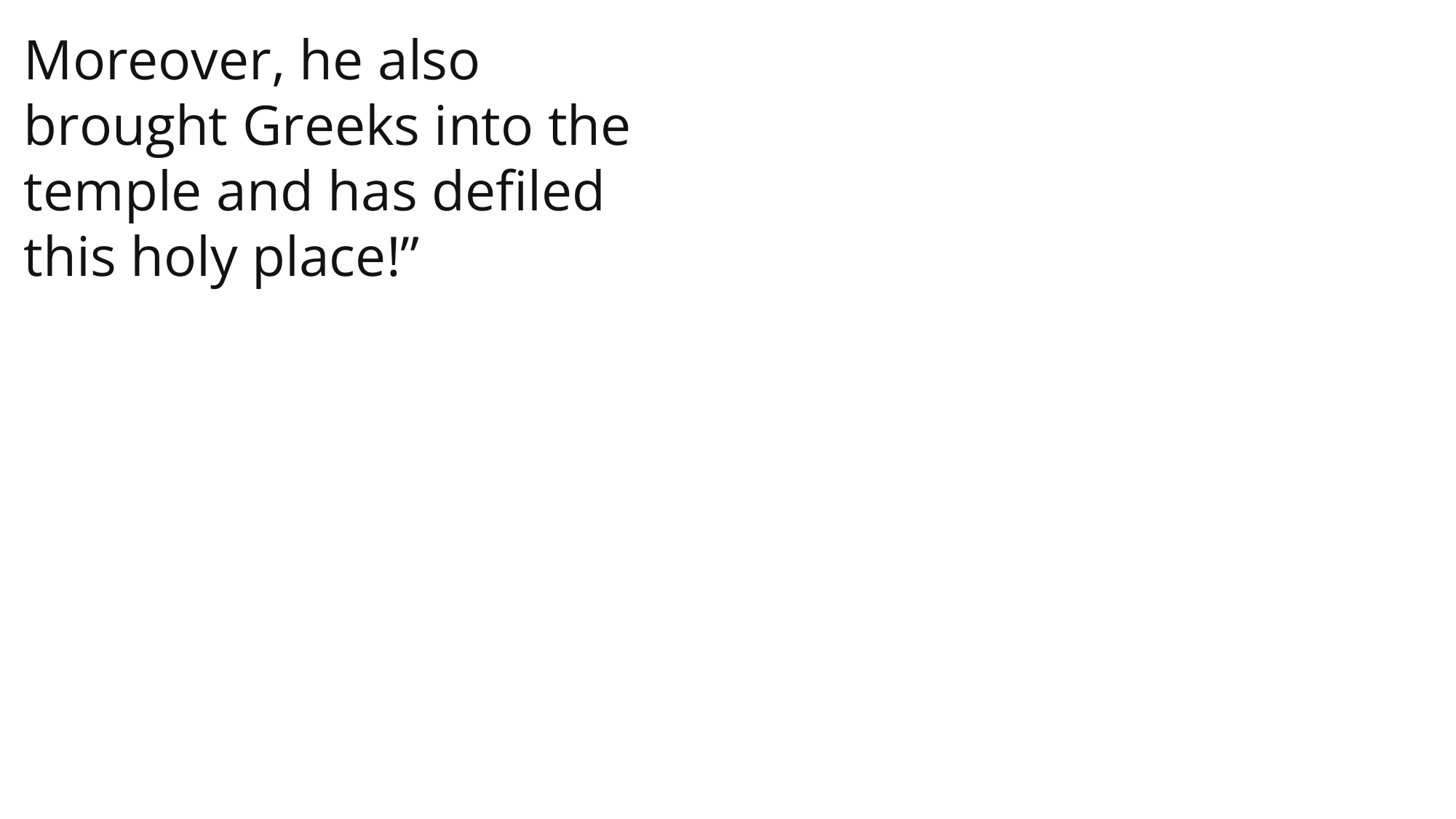

Moreover, he also brought Greeks into the temple and has defiled this holy place!”